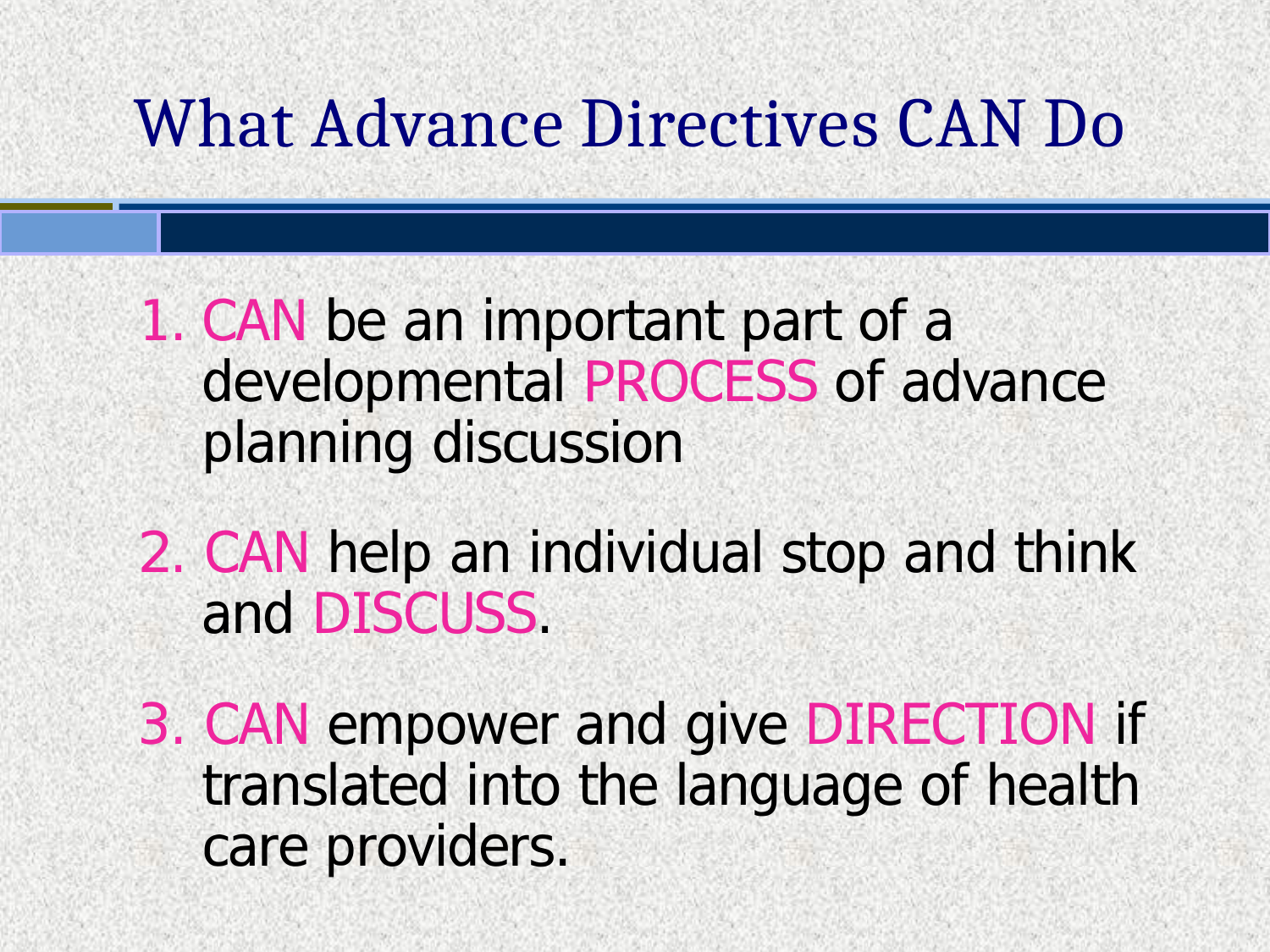

# What Advance Directives CAN Do

CAN be an important part of a developmental PROCESS of advance planning discussion

2. CAN help an individual stop and think and DISCUSS.

3. CAN empower and give DIRECTION if translated into the language of health care providers.